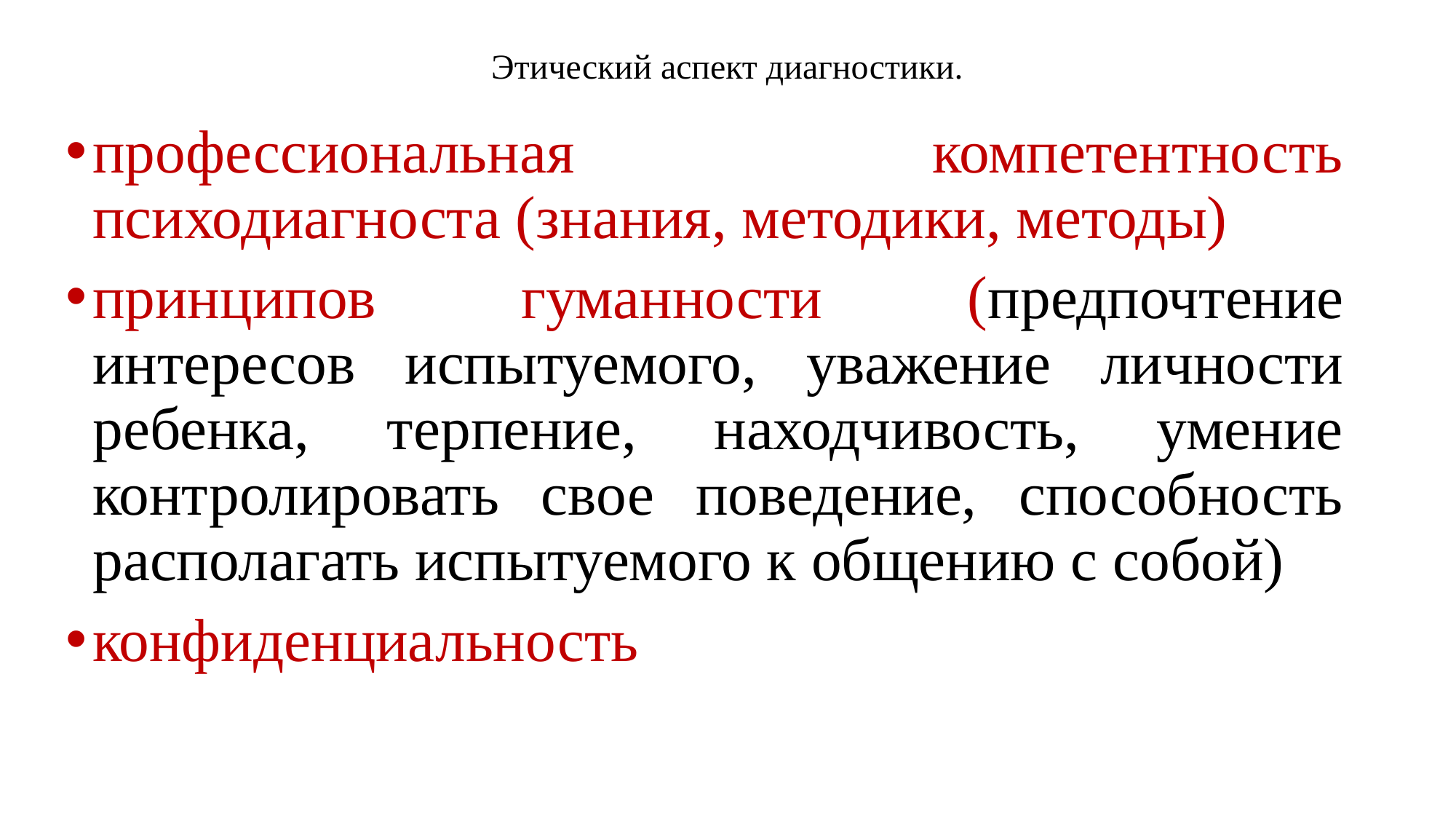

# Этический аспект диагностики.
профессиональная компетентность психодиагноста (знания, методики, методы)
принципов гуманности (предпочтение интересов испытуемого, уважение личности ребенка, терпение, находчивость, умение контролировать свое поведение, способность располагать испытуемого к общению с собой)
конфиденциальность